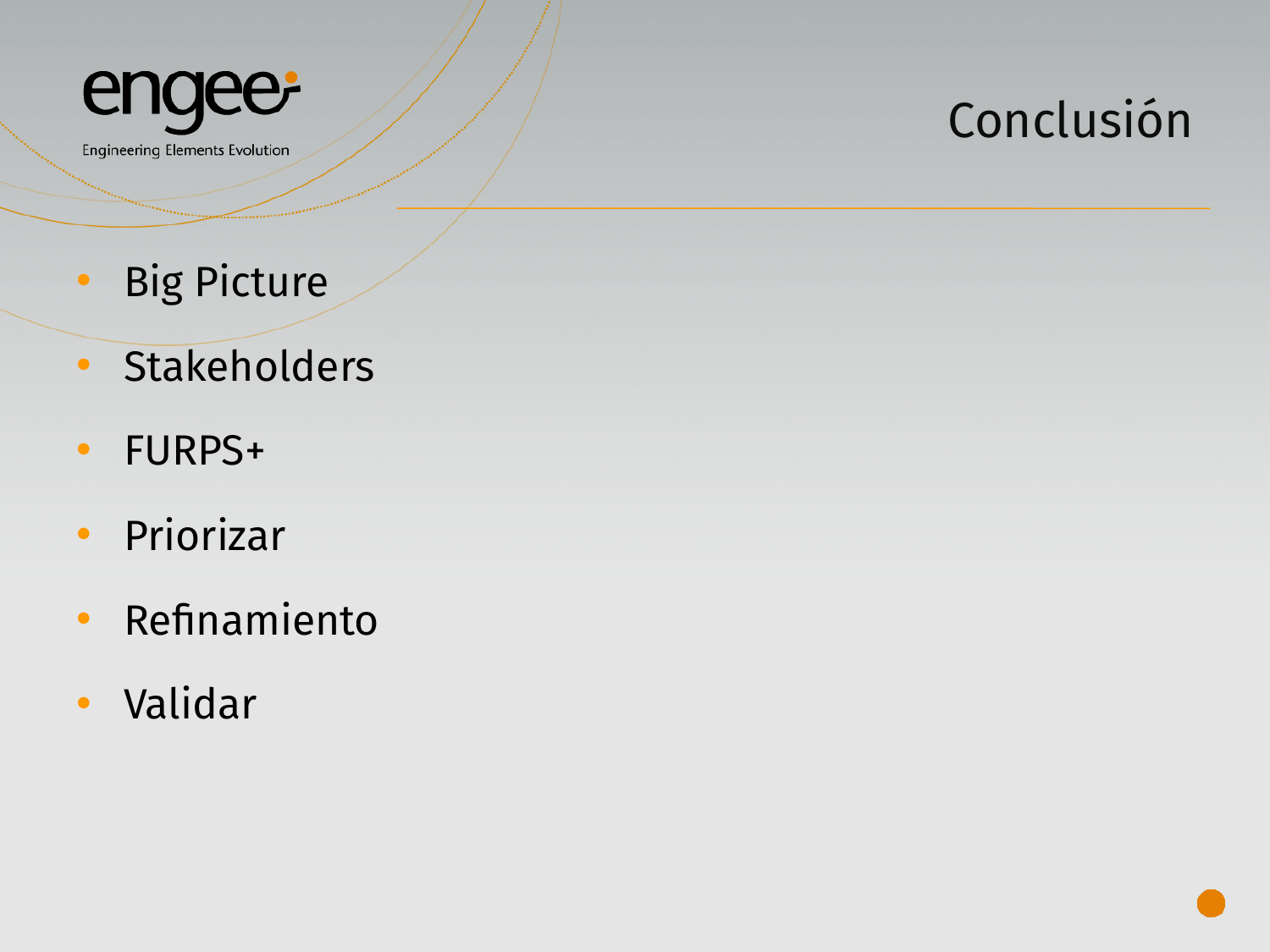

# Conclusión
Big Picture
Stakeholders
FURPS+
Priorizar
Refinamiento
Validar